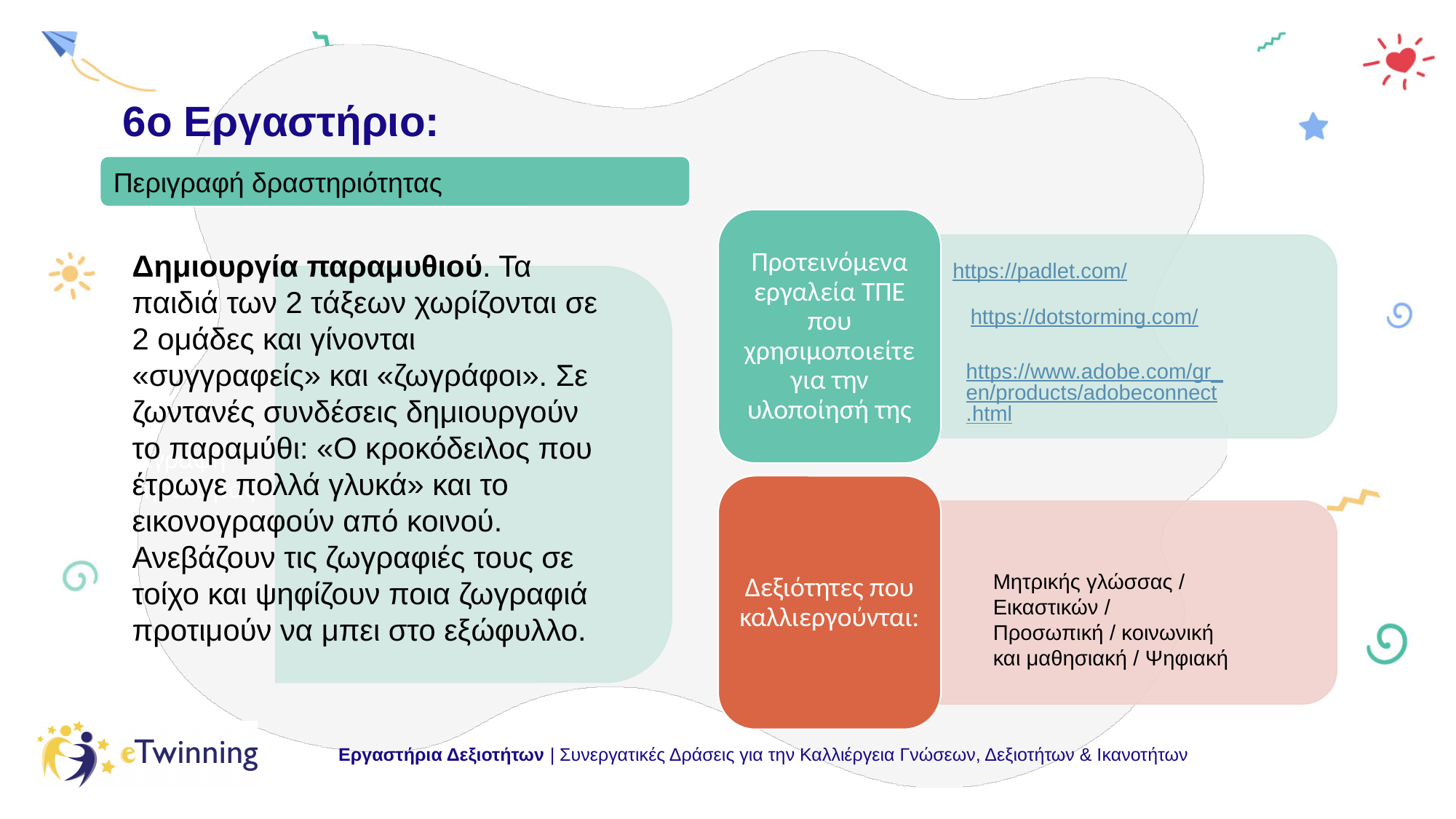

# 6o Εργαστήριο:
Περιγραφή δραστηριότητας

Προτεινόμενα εργαλεία ΤΠΕ που χρησιμοποιείτε για την υλοποίησή της

Δεξιότητες που καλλιεργούνται:

Περιγραφή Δραστηριότητας

Δημιουργία παραμυθιού. Τα παιδιά των 2 τάξεων χωρίζονται σε 2 ομάδες και γίνονται «συγγραφείς» και «ζωγράφοι». Σε ζωντανές συνδέσεις δημιουργούν το παραμύθι: «Ο κροκόδειλος που έτρωγε πολλά γλυκά» και το εικονογραφούν από κοινού. Ανεβάζουν τις ζωγραφιές τους σε τοίχο και ψηφίζουν ποια ζωγραφιά προτιμούν να μπει στο εξώφυλλο.
https://padlet.com/

https://dotstorming.com/

https://www.adobe.com/gr_en/products/adobeconnect.html
Μητρικής γλώσσας / Εικαστικών / Προσωπική / κοινωνική και μαθησιακή / Ψηφιακή